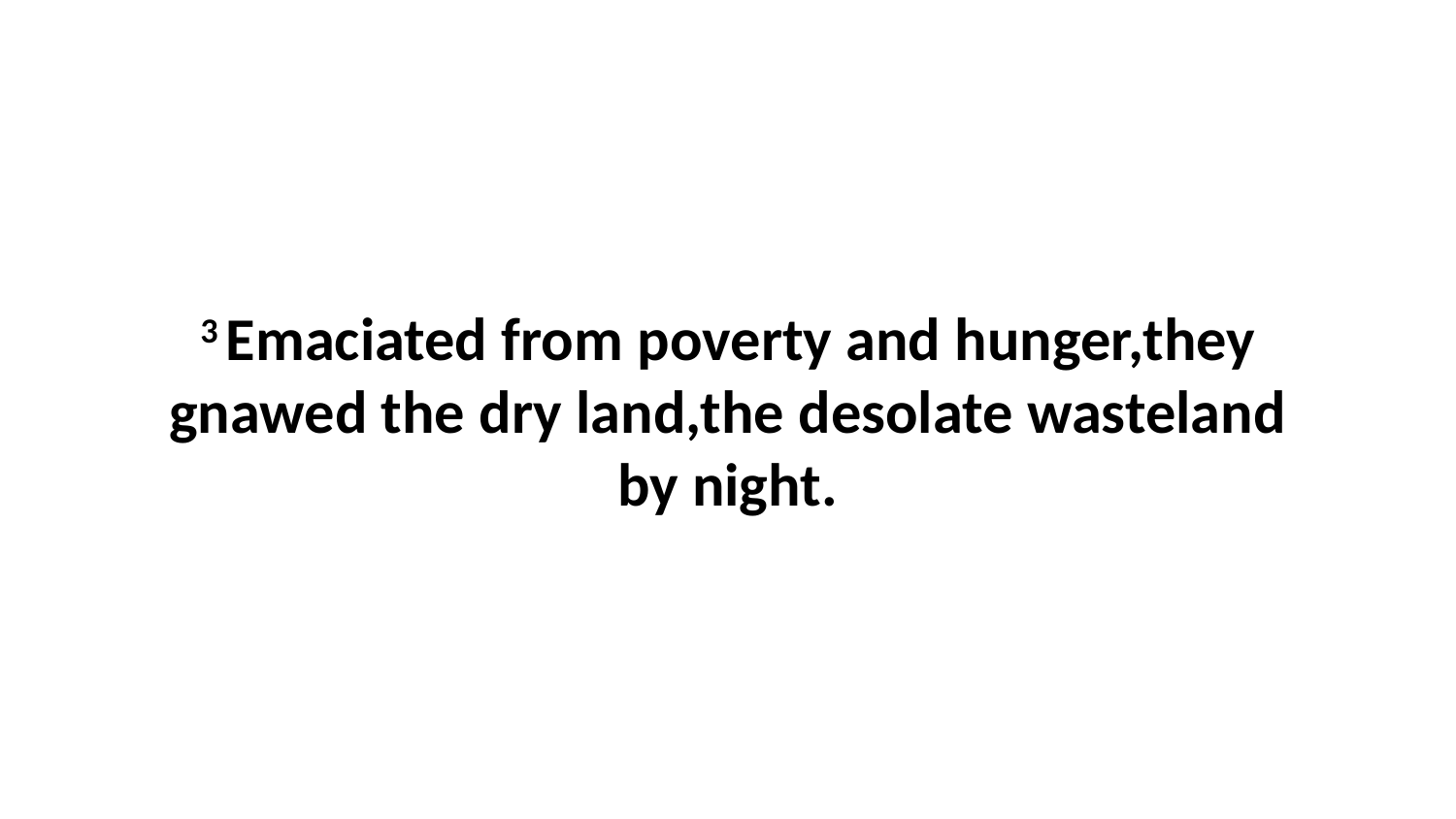

3 Emaciated from poverty and hunger,they gnawed the dry land,the desolate wasteland by night.